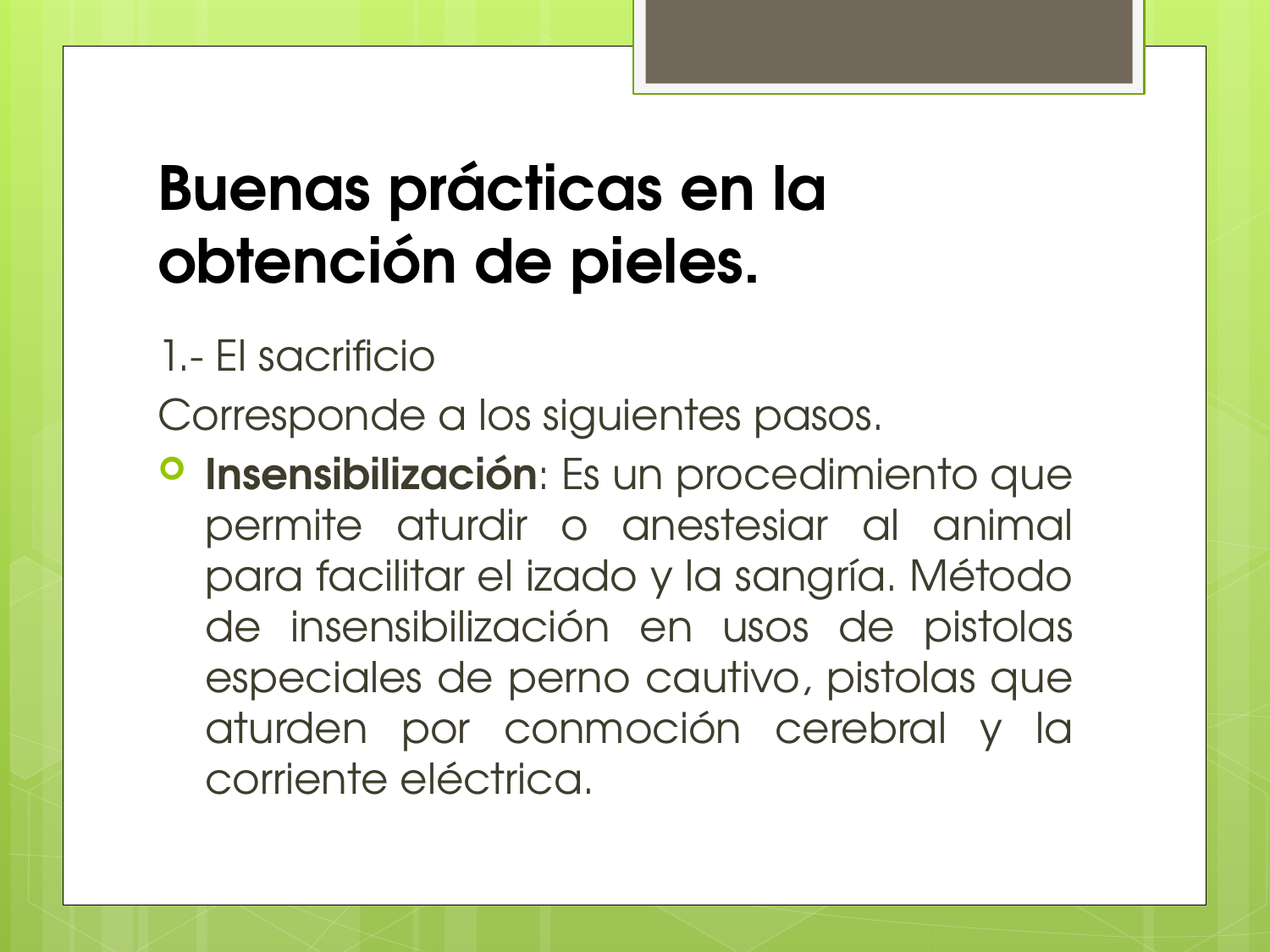

# Buenas prácticas en la obtención de pieles.
1.- El sacrificio
Corresponde a los siguientes pasos.
Insensibilización: Es un procedimiento que permite aturdir o anestesiar al animal para facilitar el izado y la sangría. Método de insensibilización en usos de pistolas especiales de perno cautivo, pistolas que aturden por conmoción cerebral y la corriente eléctrica.